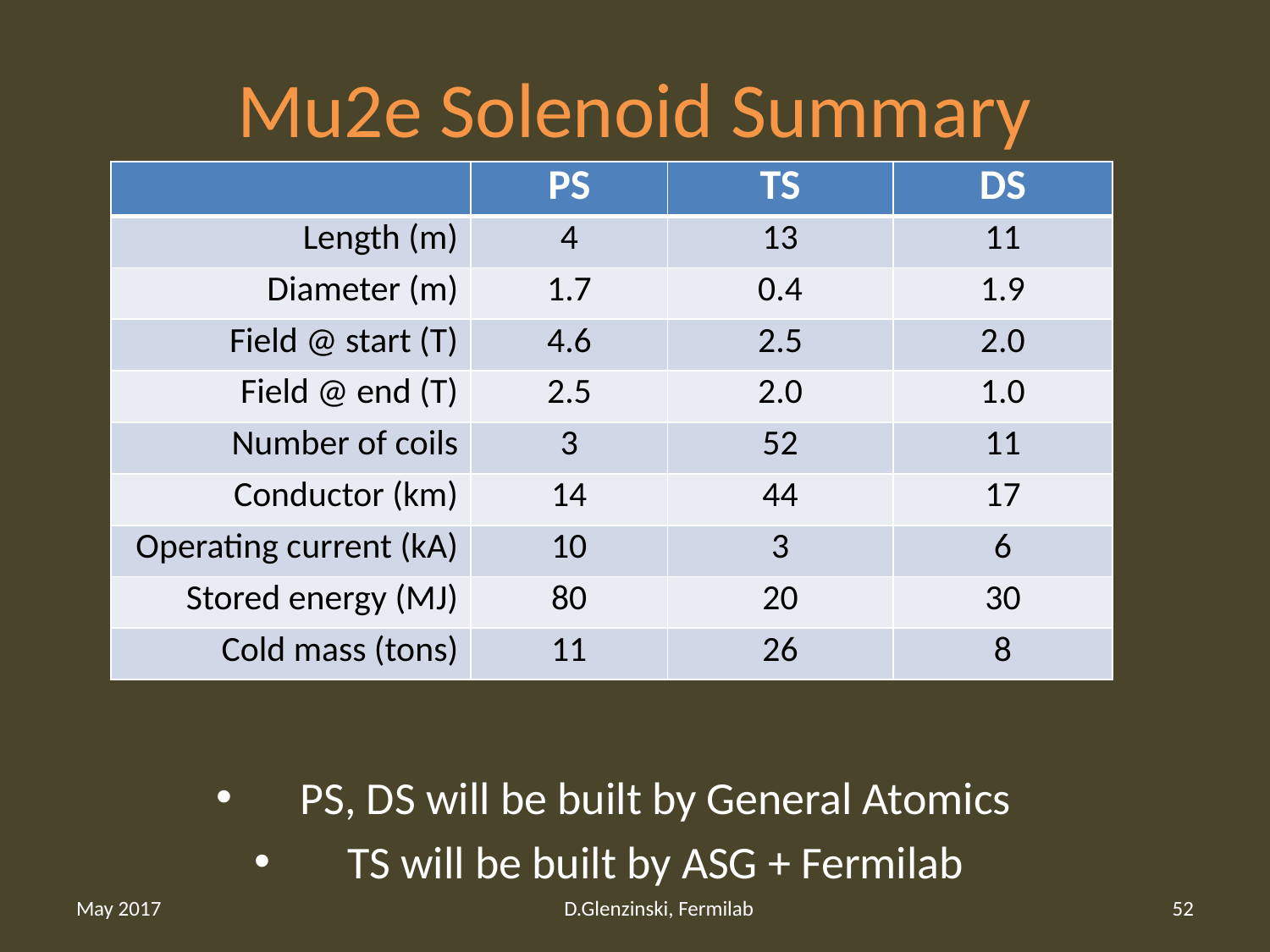

# Mu2e Solenoid Summary
|  | PS | TS | DS |
| --- | --- | --- | --- |
| Length (m) | 4 | 13 | 11 |
| Diameter (m) | 1.7 | 0.4 | 1.9 |
| Field @ start (T) | 4.6 | 2.5 | 2.0 |
| Field @ end (T) | 2.5 | 2.0 | 1.0 |
| Number of coils | 3 | 52 | 11 |
| Conductor (km) | 14 | 44 | 17 |
| Operating current (kA) | 10 | 3 | 6 |
| Stored energy (MJ) | 80 | 20 | 30 |
| Cold mass (tons) | 11 | 26 | 8 |
PS, DS will be built by General Atomics
TS will be built by ASG + Fermilab
May 2017
D.Glenzinski, Fermilab
52